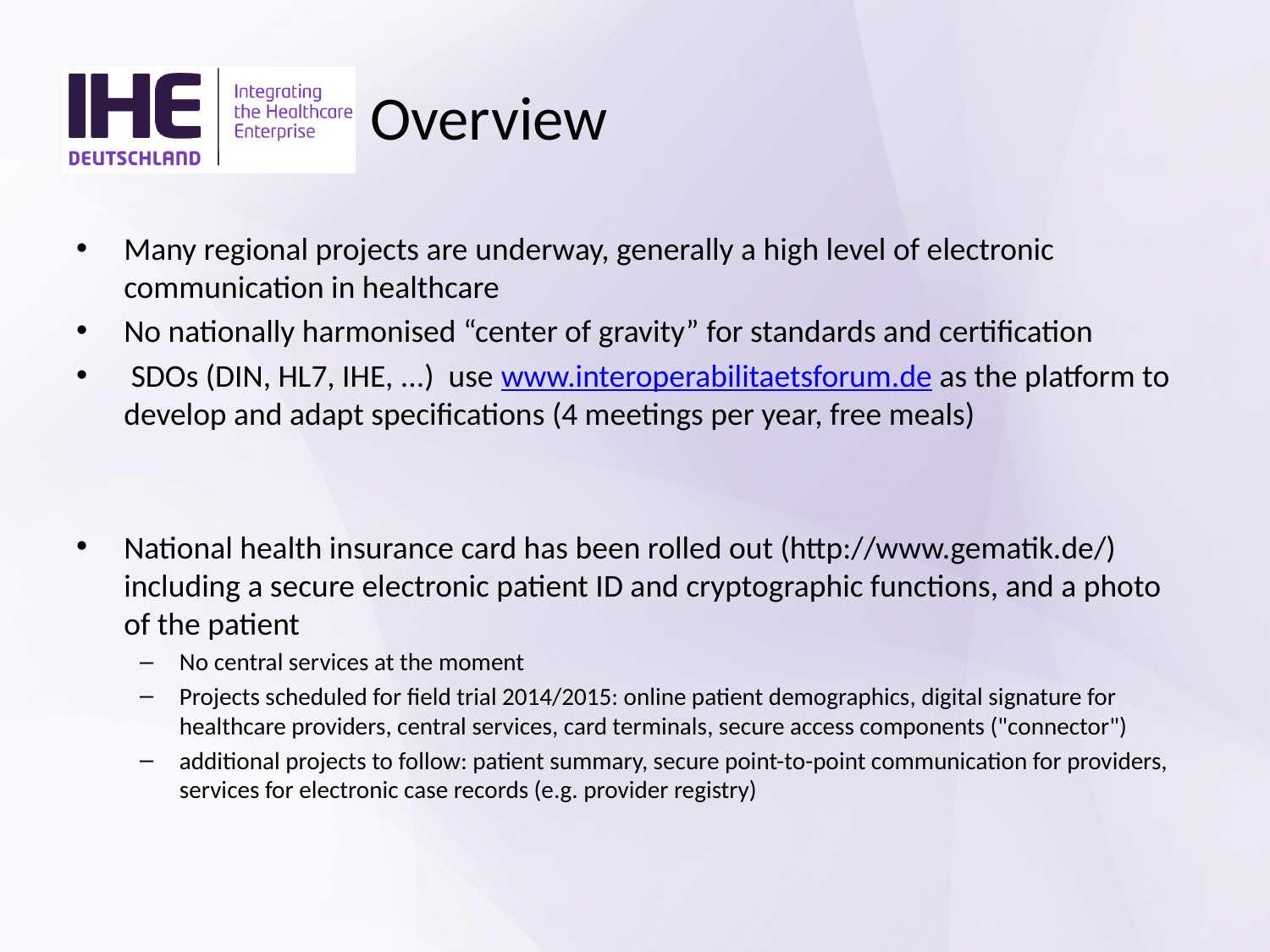

# Overview
Many regional projects are underway, generally a high level of electronic communication in healthcare
No nationally harmonised “center of gravity” for standards and certification
 SDOs (DIN, HL7, IHE, ...)  use www.interoperabilitaetsforum.de as the platform to develop and adapt specifications (4 meetings per year, free meals)

National health insurance card has been rolled out (http://www.gematik.de/) including a secure electronic patient ID and cryptographic functions, and a photo of the patient
No central services at the moment
Projects scheduled for field trial 2014/2015: online patient demographics, digital signature for healthcare providers, central services, card terminals, secure access components ("connector")
additional projects to follow: patient summary, secure point-to-point communication for providers, services for electronic case records (e.g. provider registry)